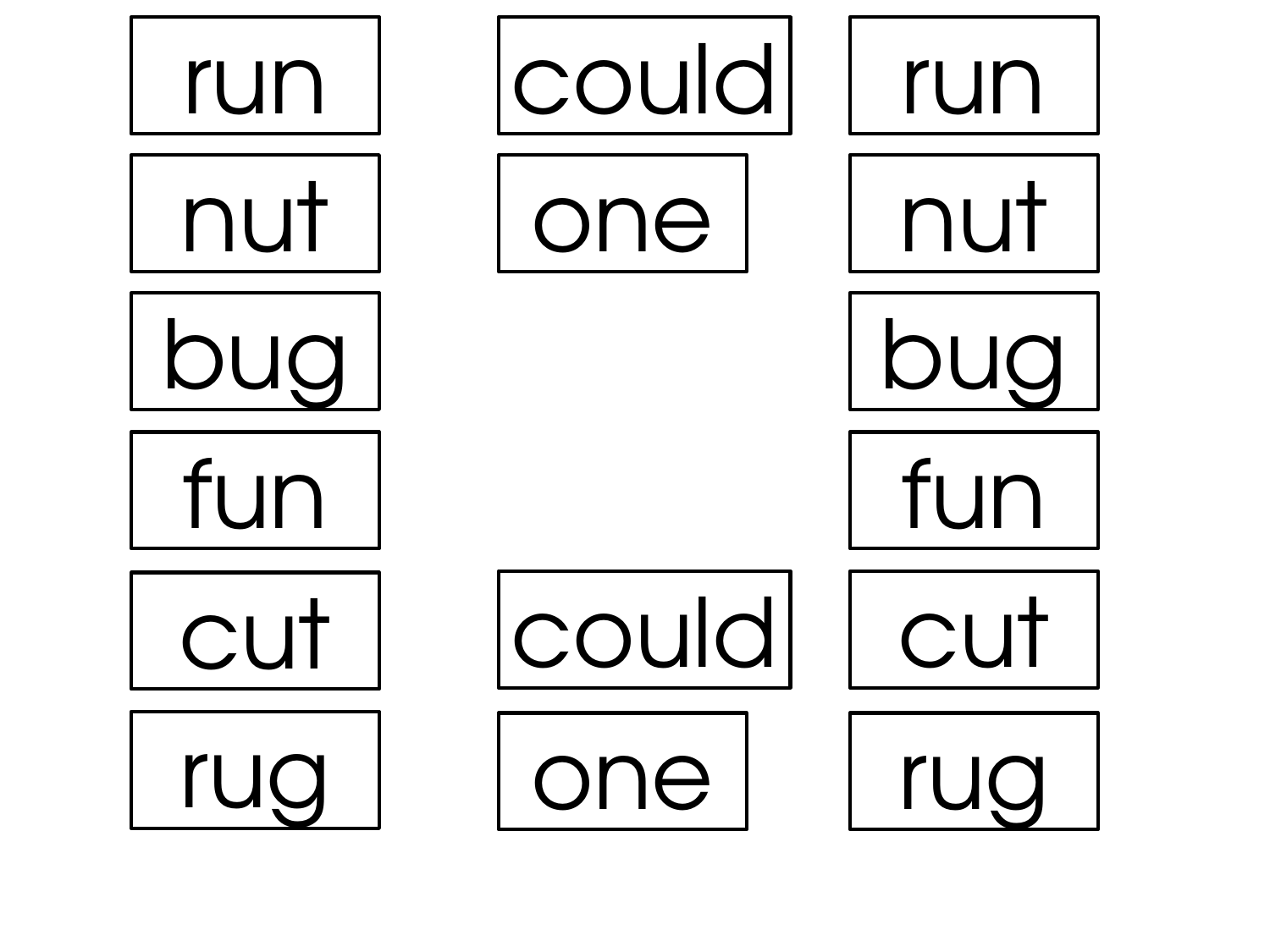

run
could
run
nut
one
nut
bug
bug
fun
fun
could
cut
cut
rug
one
rug